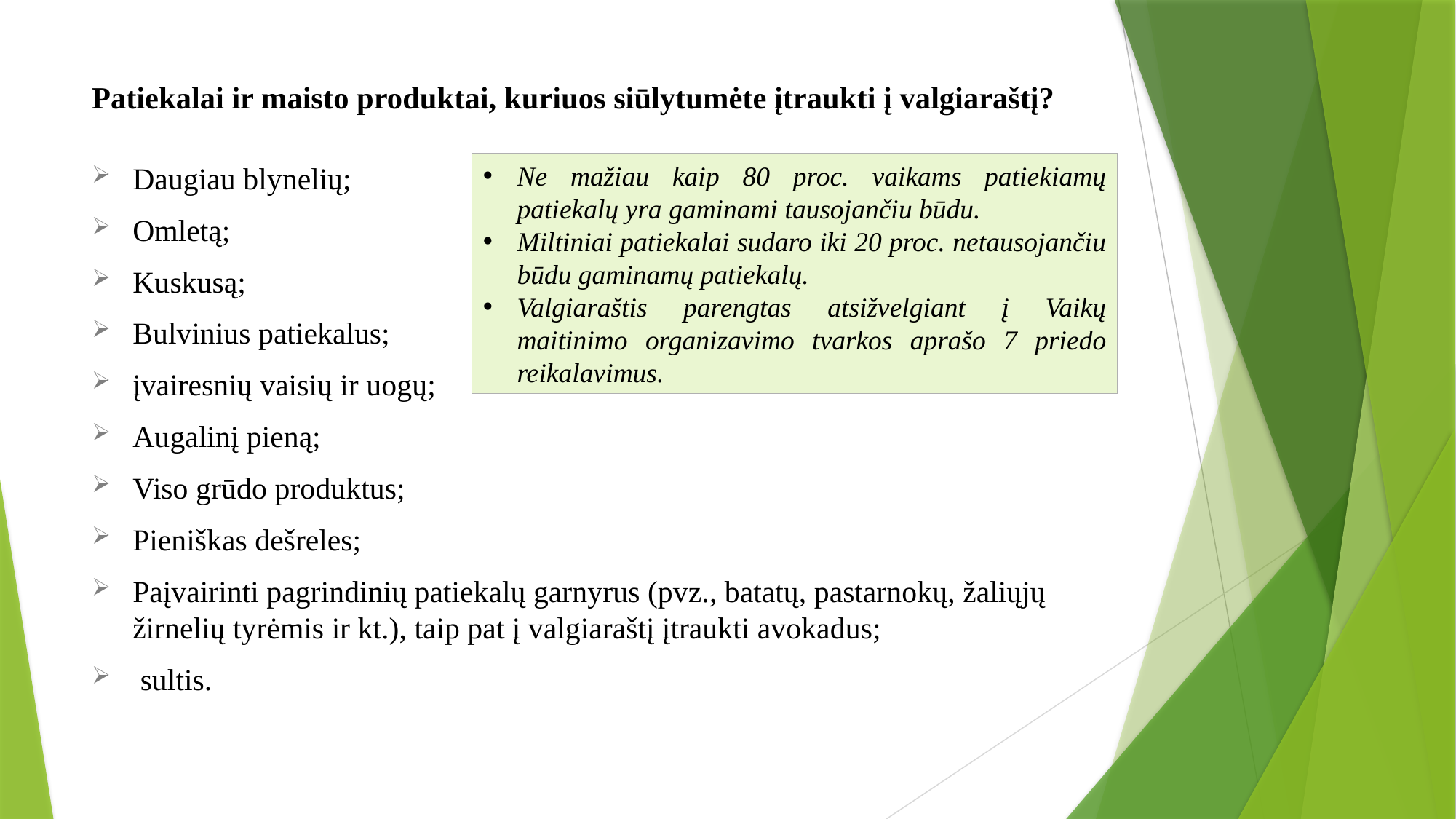

# Patiekalai ir maisto produktai, kuriuos siūlytumėte įtraukti į valgiaraštį?
Daugiau blynelių;
Omletą;
Kuskusą;
Bulvinius patiekalus;
įvairesnių vaisių ir uogų;
Augalinį pieną;
Viso grūdo produktus;
Pieniškas dešreles;
Paįvairinti pagrindinių patiekalų garnyrus (pvz., batatų, pastarnokų, žaliųjų žirnelių tyrėmis ir kt.), taip pat į valgiaraštį įtraukti avokadus;
 sultis.
Ne mažiau kaip 80 proc. vaikams patiekiamų patiekalų yra gaminami tausojančiu būdu.
Miltiniai patiekalai sudaro iki 20 proc. netausojančiu būdu gaminamų patiekalų.
Valgiaraštis parengtas atsižvelgiant į Vaikų maitinimo organizavimo tvarkos aprašo 7 priedo reikalavimus.